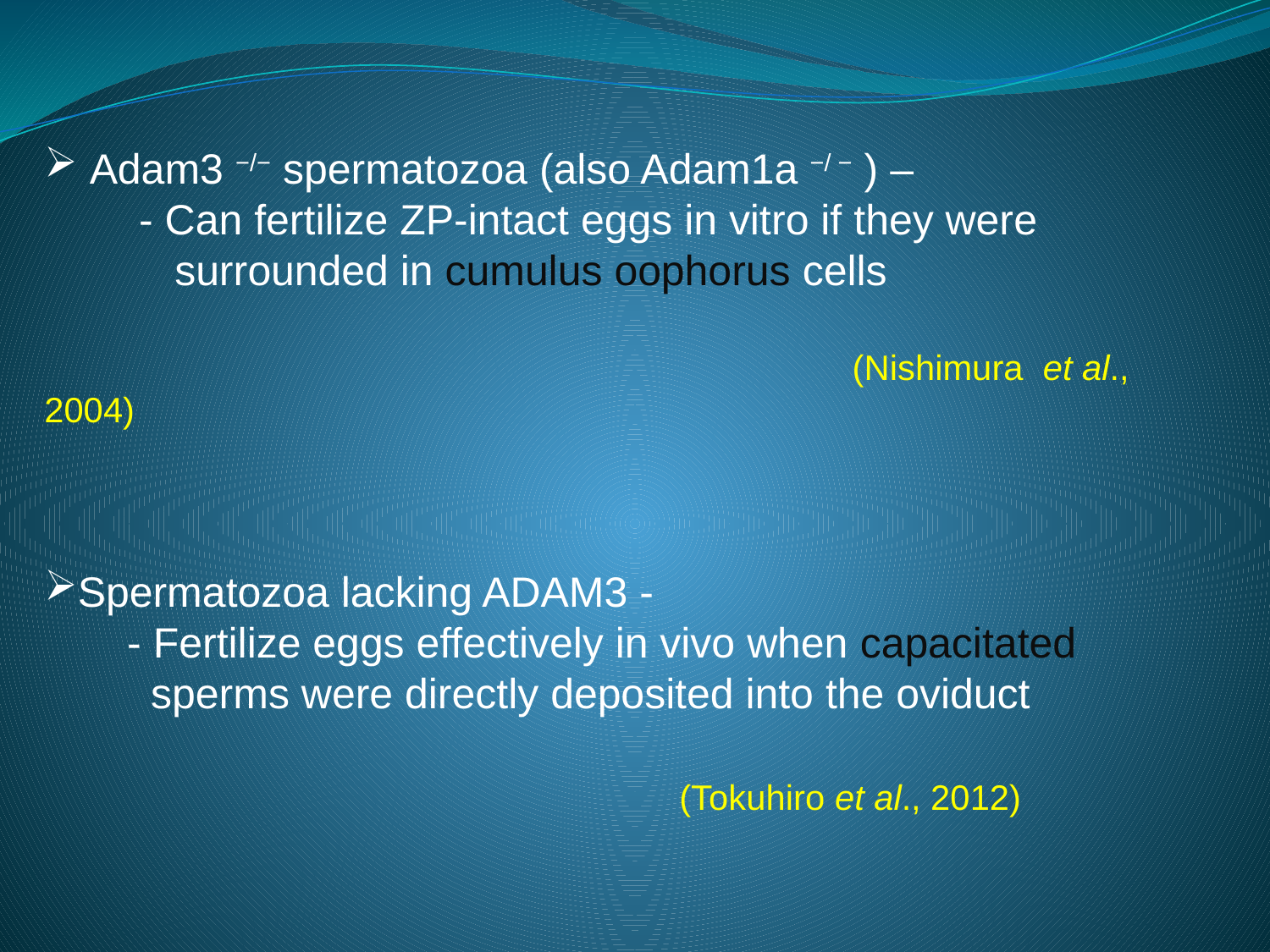

Adam3 −/− spermatozoa (also Adam1a −/ − ) –
        - Can fertilize ZP-intact eggs in vitro if they were
           surrounded in cumulus oophorus cells
                                                                                   (Nishimura  et al., 2004)

Spermatozoa lacking ADAM3 -
       - Fertilize eggs effectively in vivo when capacitated
         sperms were directly deposited into the oviduct                                                                                                          						(Tokuhiro et al., 2012)